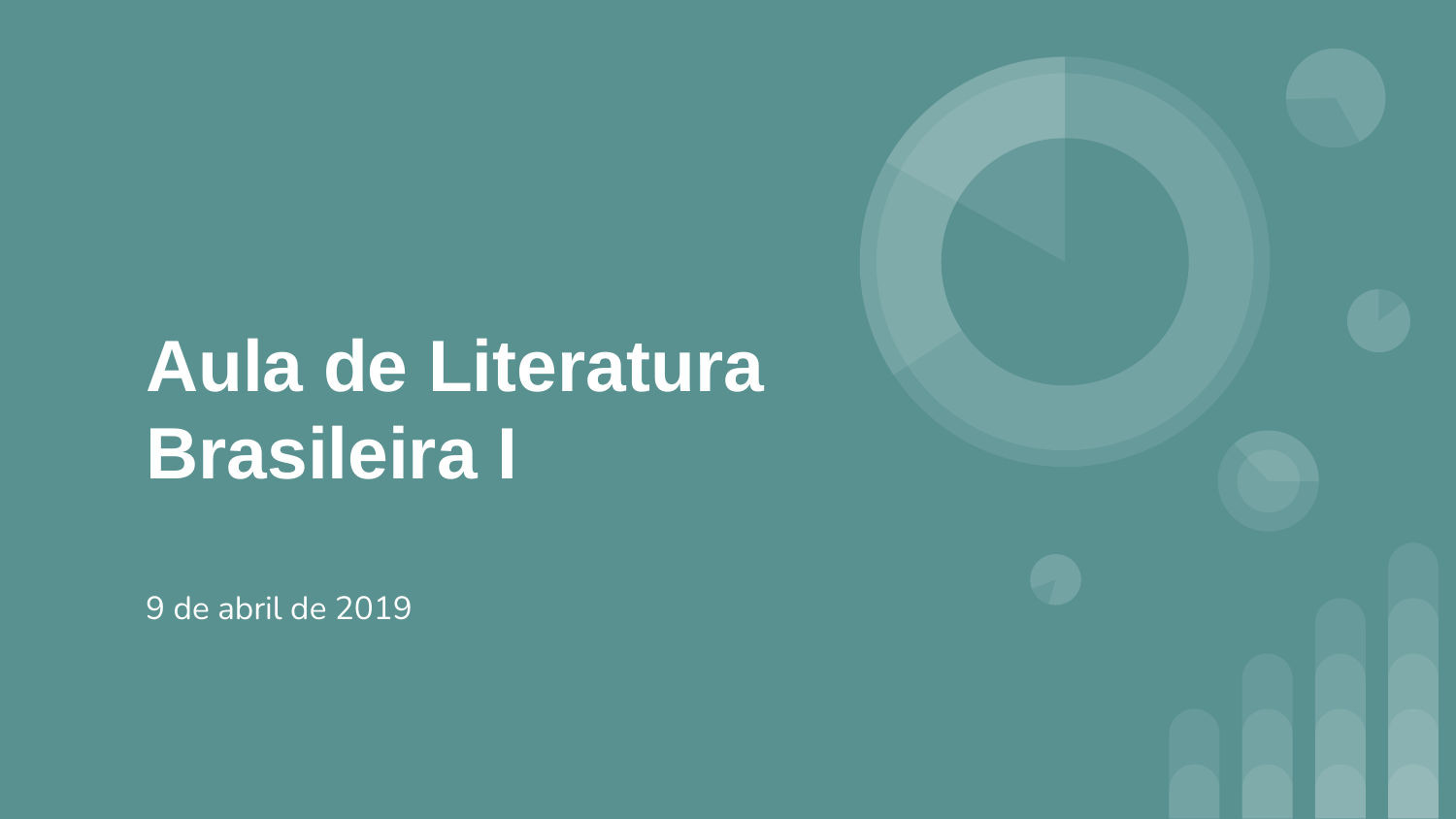

# Aula de Literatura Brasileira I
9 de abril de 2019